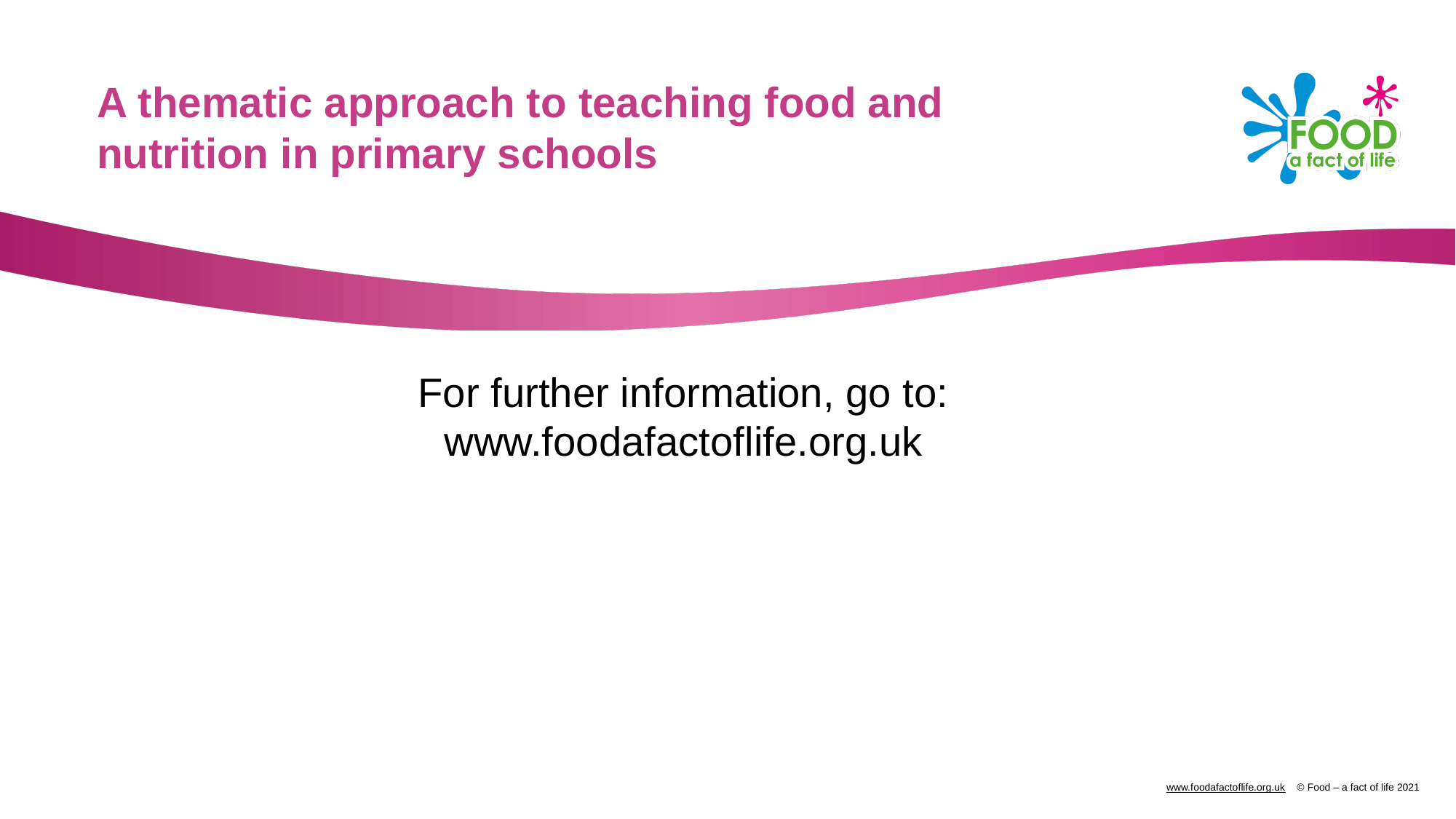

A thematic approach to teaching food and nutrition in primary schools
For further information, go to:
www.foodafactoflife.org.uk